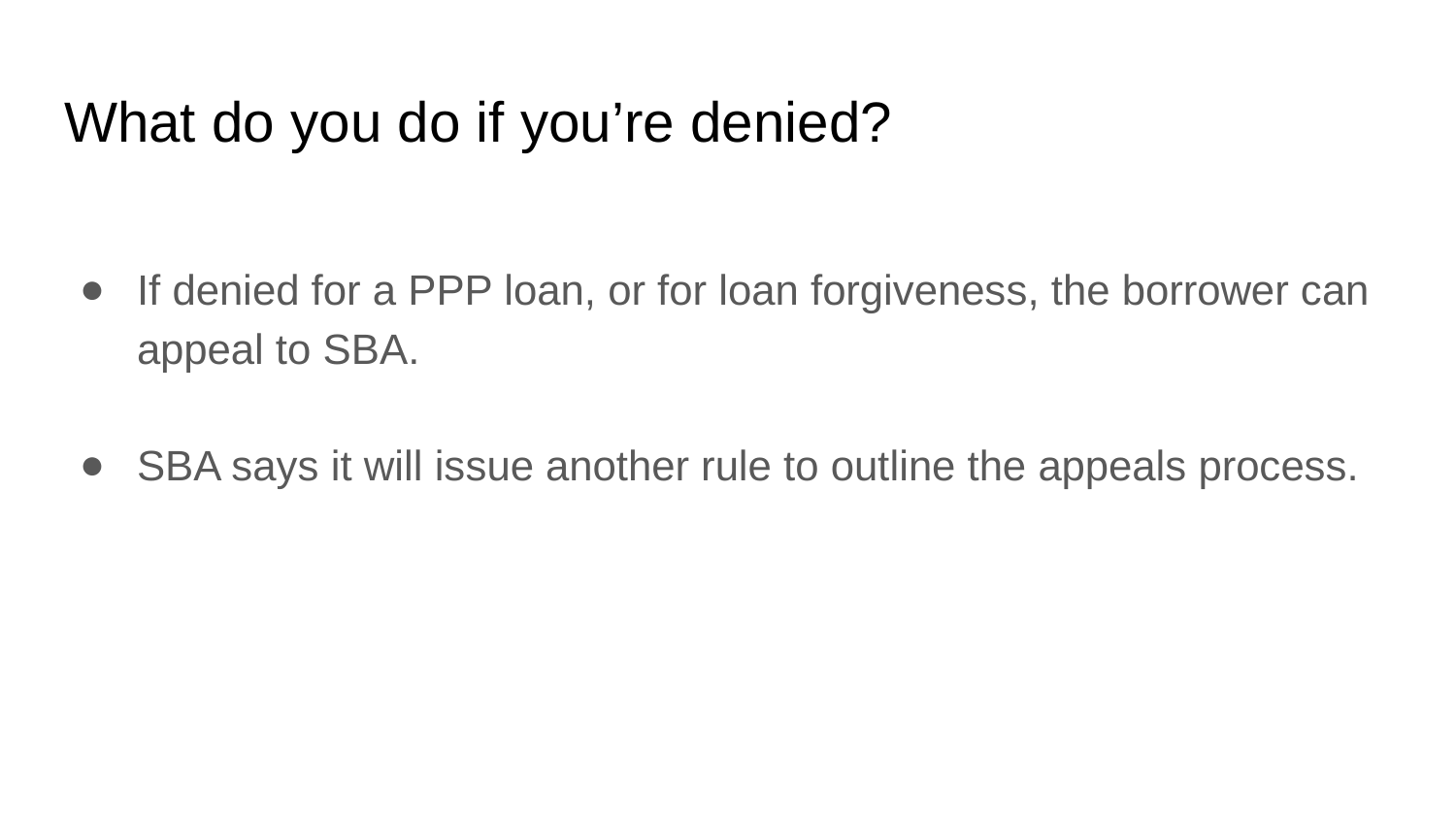

# What do you do if you’re denied?

If denied for a PPP loan, or for loan forgiveness, the borrower can appeal to SBA.

SBA says it will issue another rule to outline the appeals process.